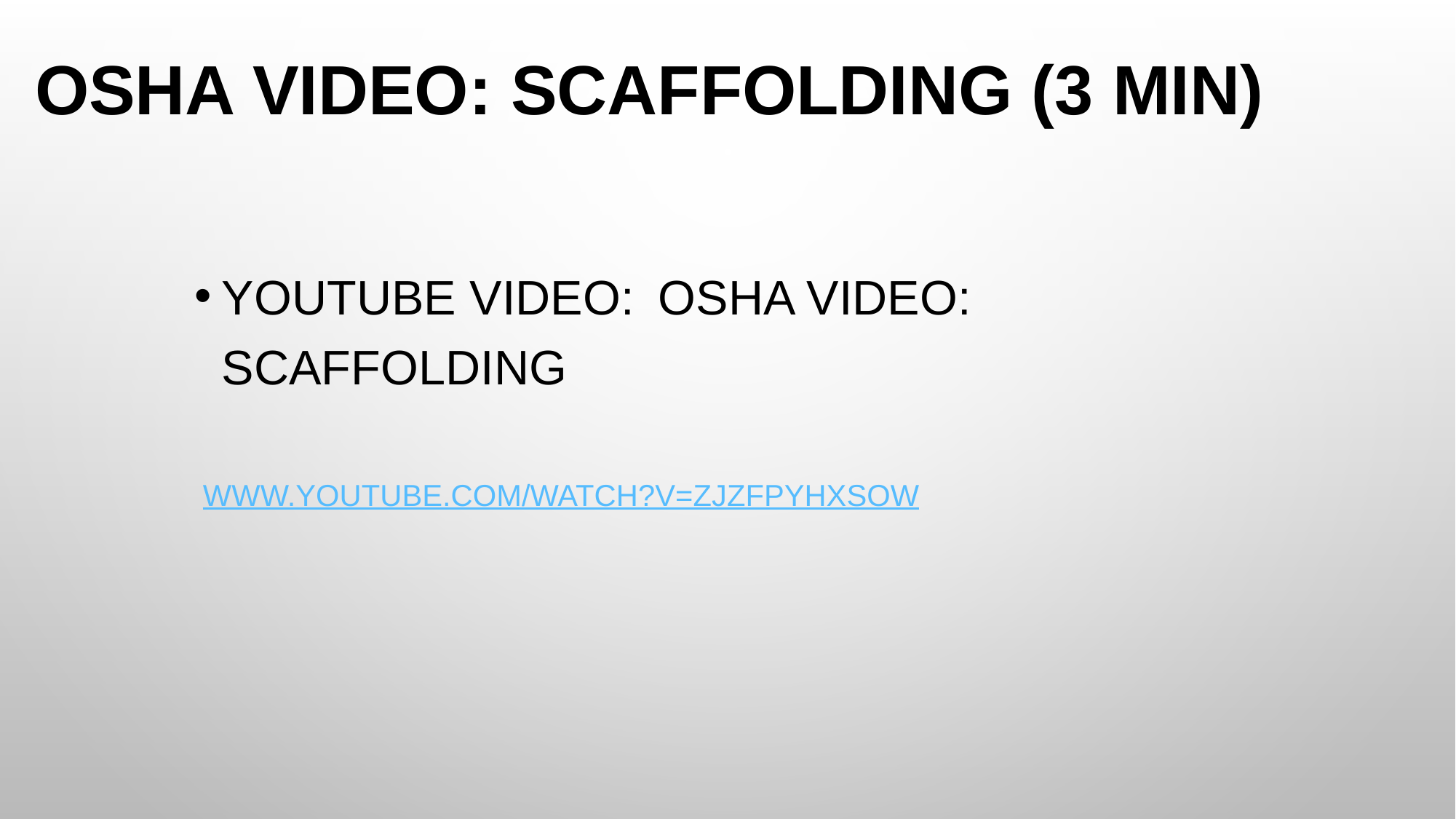

# OSHA Video: Scaffolding (3 min)
YouTube Video:	OSHA Video: Scaffolding

 www.youtube.com/watch?v=ZjzfPYhxSow